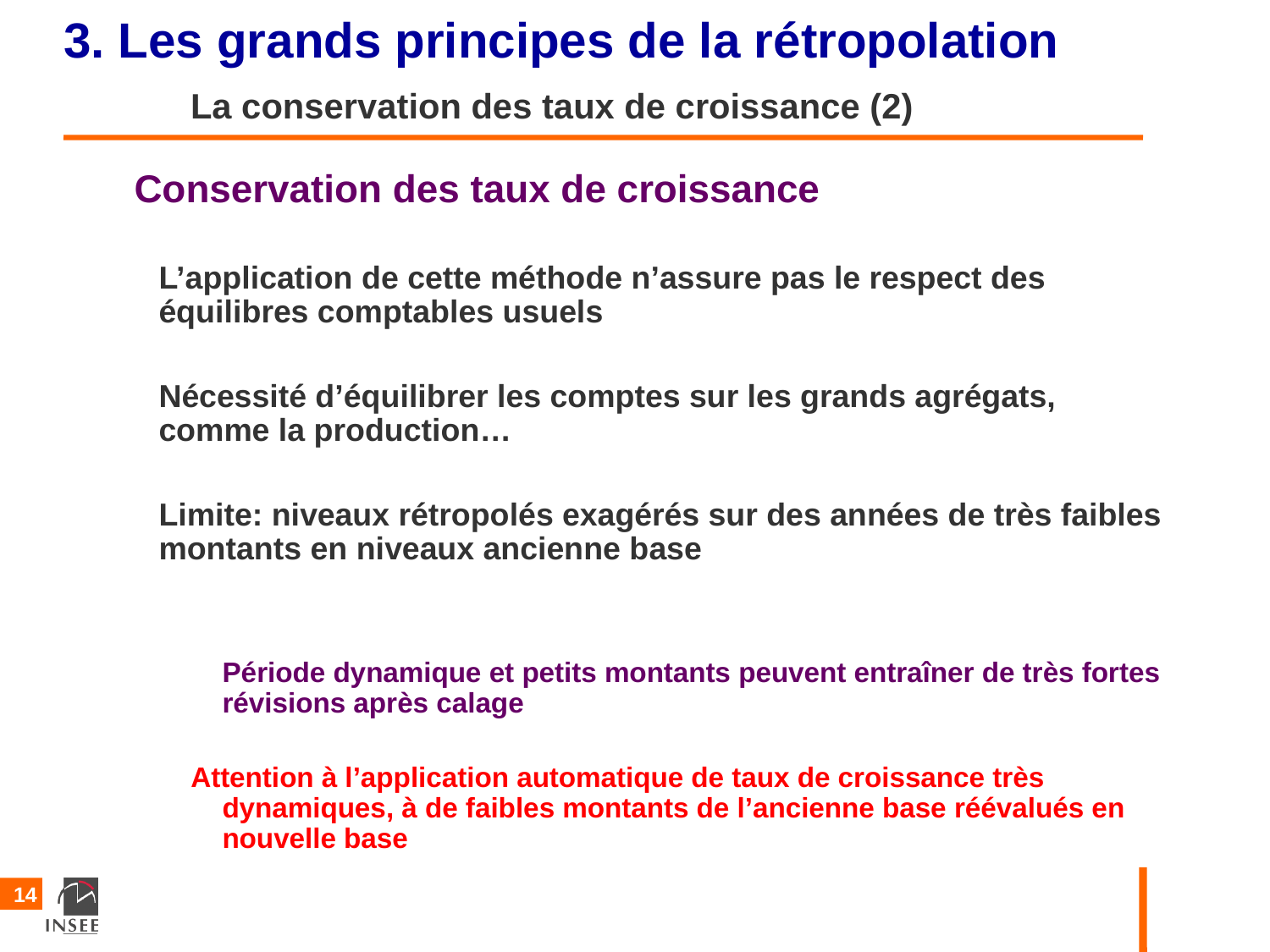

3. Les grands principes de la rétropolation
	La conservation des taux de croissance (2)
Conservation des taux de croissance

L’application de cette méthode n’assure pas le respect des équilibres comptables usuels

Nécessité d’équilibrer les comptes sur les grands agrégats, comme la production…

Limite: niveaux rétropolés exagérés sur des années de très faibles montants en niveaux ancienne base

Période dynamique et petits montants peuvent entraîner de très fortes révisions après calage

Attention à l’application automatique de taux de croissance très dynamiques, à de faibles montants de l’ancienne base réévalués en nouvelle base

14